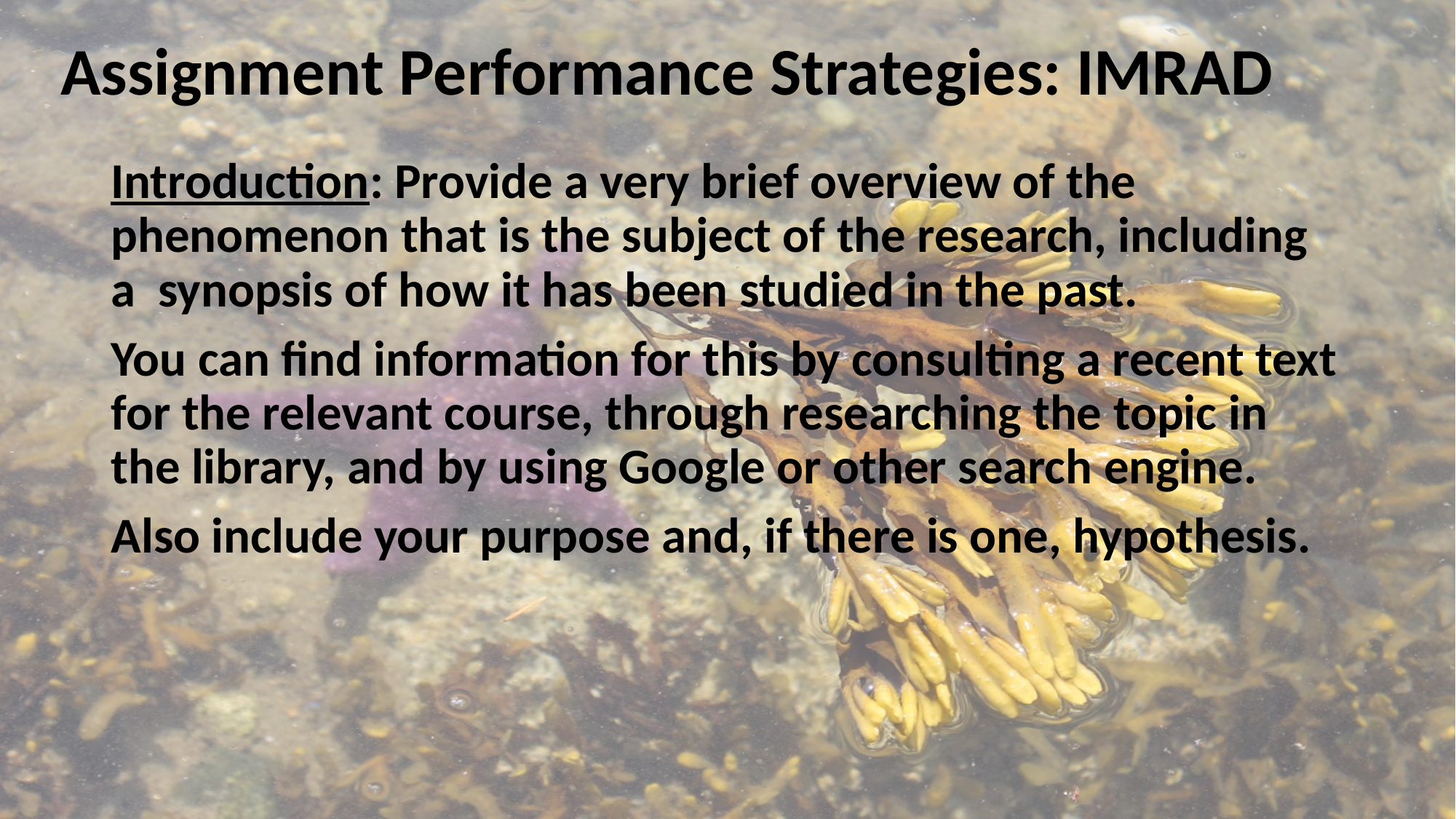

# Assignment Performance Strategies: IMRAD
Introduction: Provide a very brief overview of the phenomenon that is the subject of the research, including a  synopsis of how it has been studied in the past.
You can find information for this by consulting a recent text for the relevant course, through researching the topic in the library, and by using Google or other search engine.
Also include your purpose and, if there is one, hypothesis.